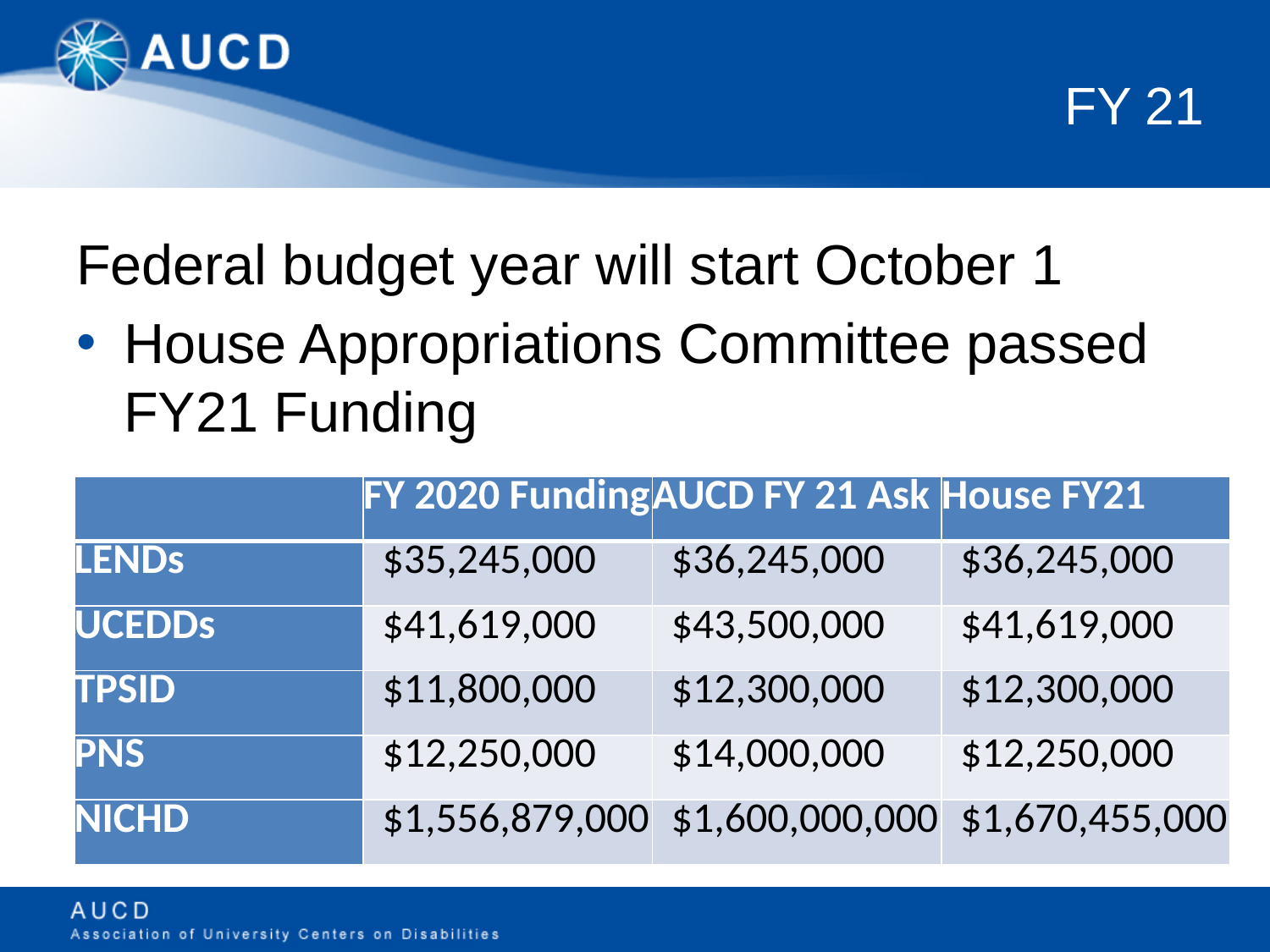

# FY 21
Federal budget year will start October 1
House Appropriations Committee passed FY21 Funding
|  | FY 2020 Funding | AUCD FY 21 Ask | House FY21 |
| --- | --- | --- | --- |
| LENDs | $35,245,000 | $36,245,000 | $36,245,000 |
| UCEDDs | $41,619,000 | $43,500,000 | $41,619,000 |
| TPSID | $11,800,000 | $12,300,000 | $12,300,000 |
| PNS | $12,250,000 | $14,000,000 | $12,250,000 |
| NICHD | $1,556,879,000 | $1,600,000,000 | $1,670,455,000 |